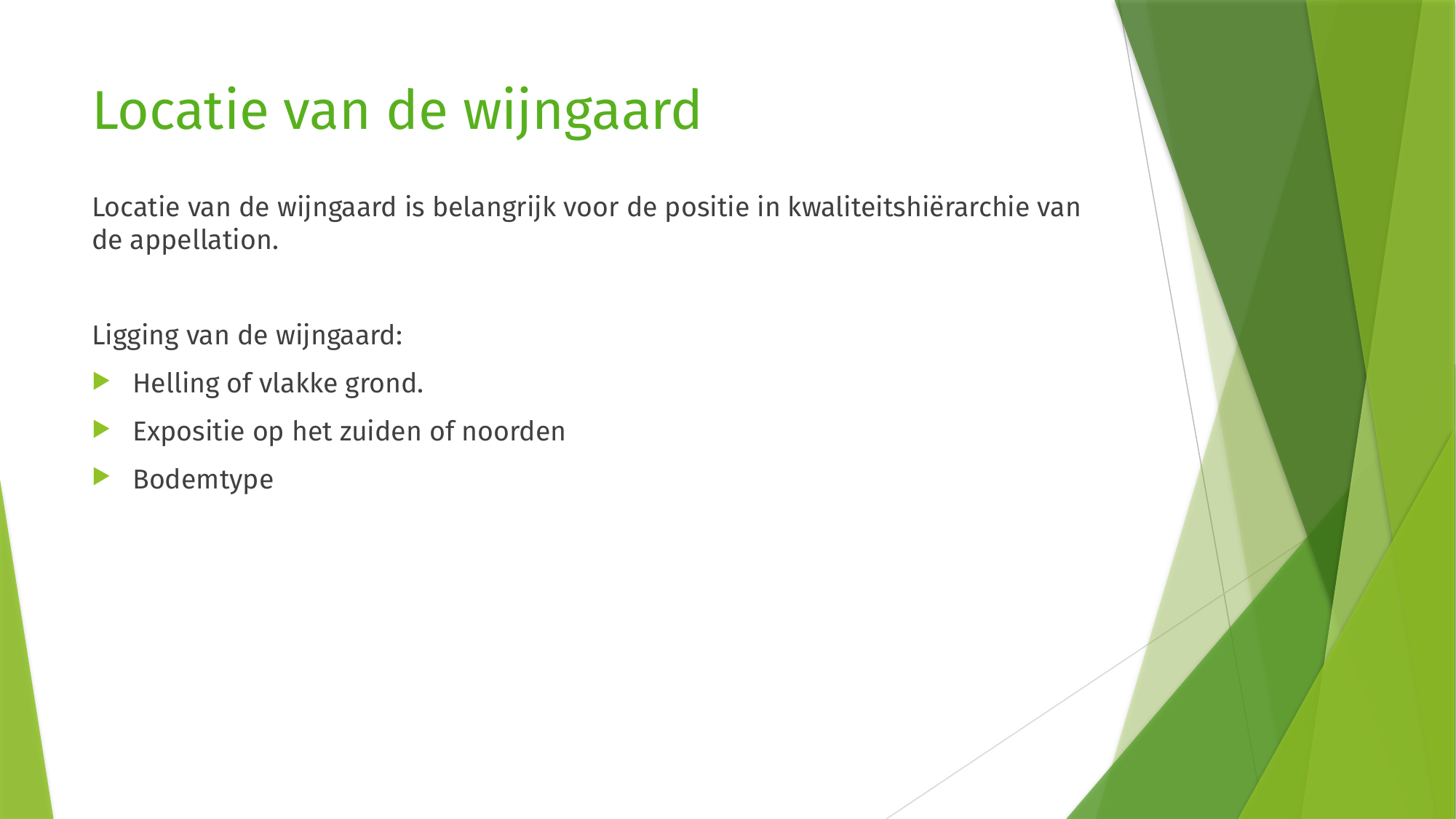

# Locatie van de wijngaard
Locatie van de wijngaard is belangrijk voor de positie in kwaliteitshiërarchie van de appellation.

Ligging van de wijngaard:
Helling of vlakke grond.
Expositie op het zuiden of noorden
Bodemtype